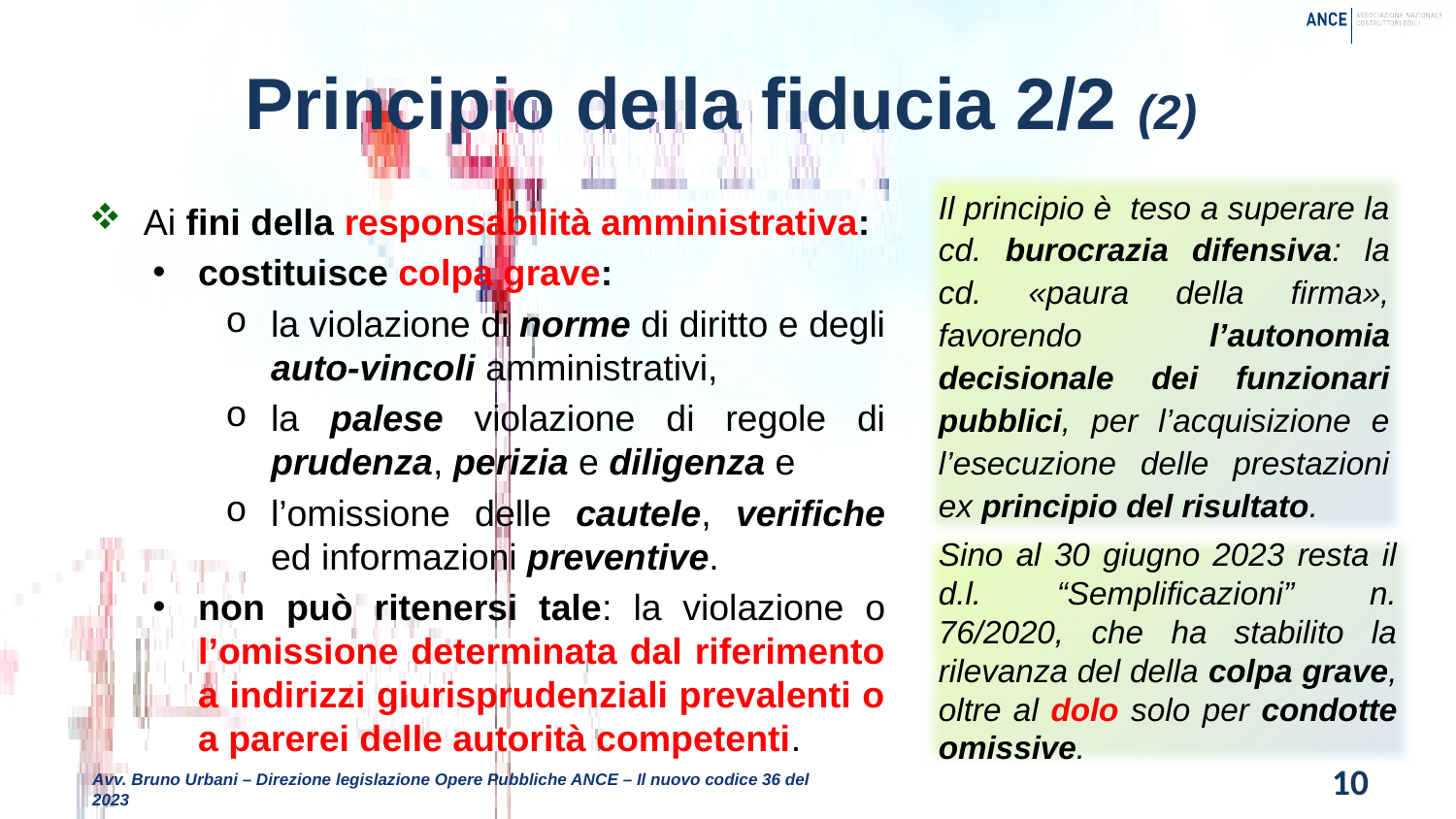

# Principio della fiducia 2/2 (2)
Il principio è  teso a superare la cd. burocrazia difensiva: la cd. «paura della firma», favorendo l’autonomia decisionale dei funzionari pubblici, per l’acquisizione e l’esecuzione delle prestazioni ex principio del risultato.
Ai fini della responsabilità amministrativa:
costituisce colpa grave:
la violazione di norme di diritto e degli auto-vincoli amministrativi,
la palese violazione di regole di prudenza, perizia e diligenza e
l’omissione delle cautele, verifiche ed informazioni preventive.
non può ritenersi tale: la violazione o l’omissione determinata dal riferimento a indirizzi giurisprudenziali prevalenti o a parerei delle autorità competenti.
Sino al 30 giugno 2023 resta il d.l. “Semplificazioni” n. 76/2020, che ha stabilito la rilevanza del della colpa grave, oltre al dolo solo per condotte omissive.
10